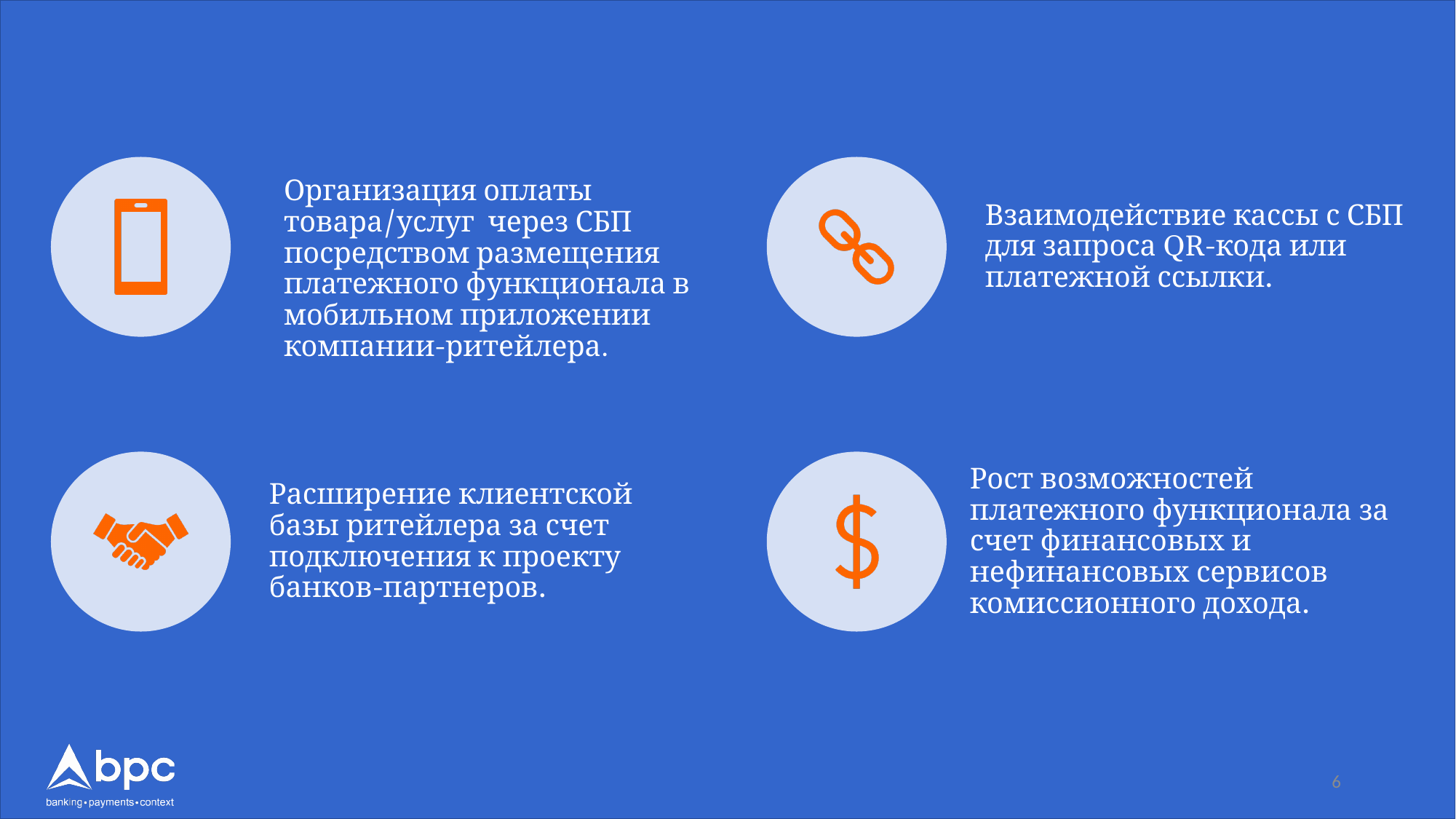

Организация оплаты товара/услуг  через СБП посредством размещения платежного функционала в мобильном приложении компании-ритейлера.
Взаимодействие кассы с СБП для запроса QR-кода или платежной ссылки.
Расширение клиентской базы ритейлера за счет подключения к проекту банков-партнеров.
Рост возможностей платежного функционала за счет финансовых и нефинансовых сервисов комиссионного дохода.
6